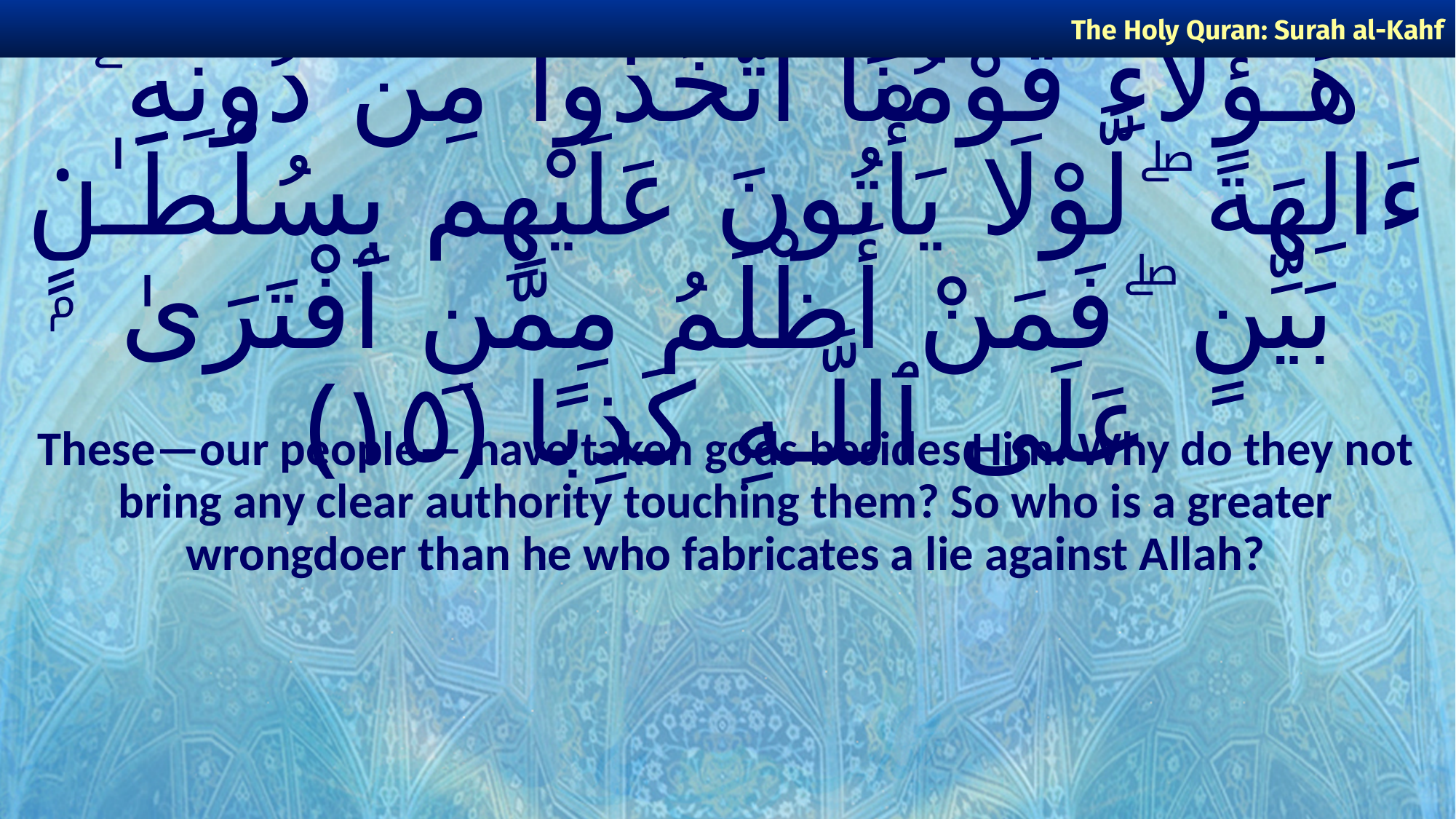

The Holy Quran: Surah al-Kahf
# هَـٰٓؤُلَآءِ قَوْمُنَا ٱتَّخَذُوا۟ مِن دُونِهِۦٓ ءَالِهَةً ۖ لَّوْلَا يَأْتُونَ عَلَيْهِم بِسُلْطَـٰنٍۭ بَيِّنٍ ۖ فَمَنْ أَظْلَمُ مِمَّنِ ٱفْتَرَىٰ عَلَى ٱللَّـهِ كَذِبًا ﴿١٥﴾
These—our people— have taken gods besides Him. Why do they not bring any clear authority touching them? So who is a greater wrongdoer than he who fabricates a lie against Allah?